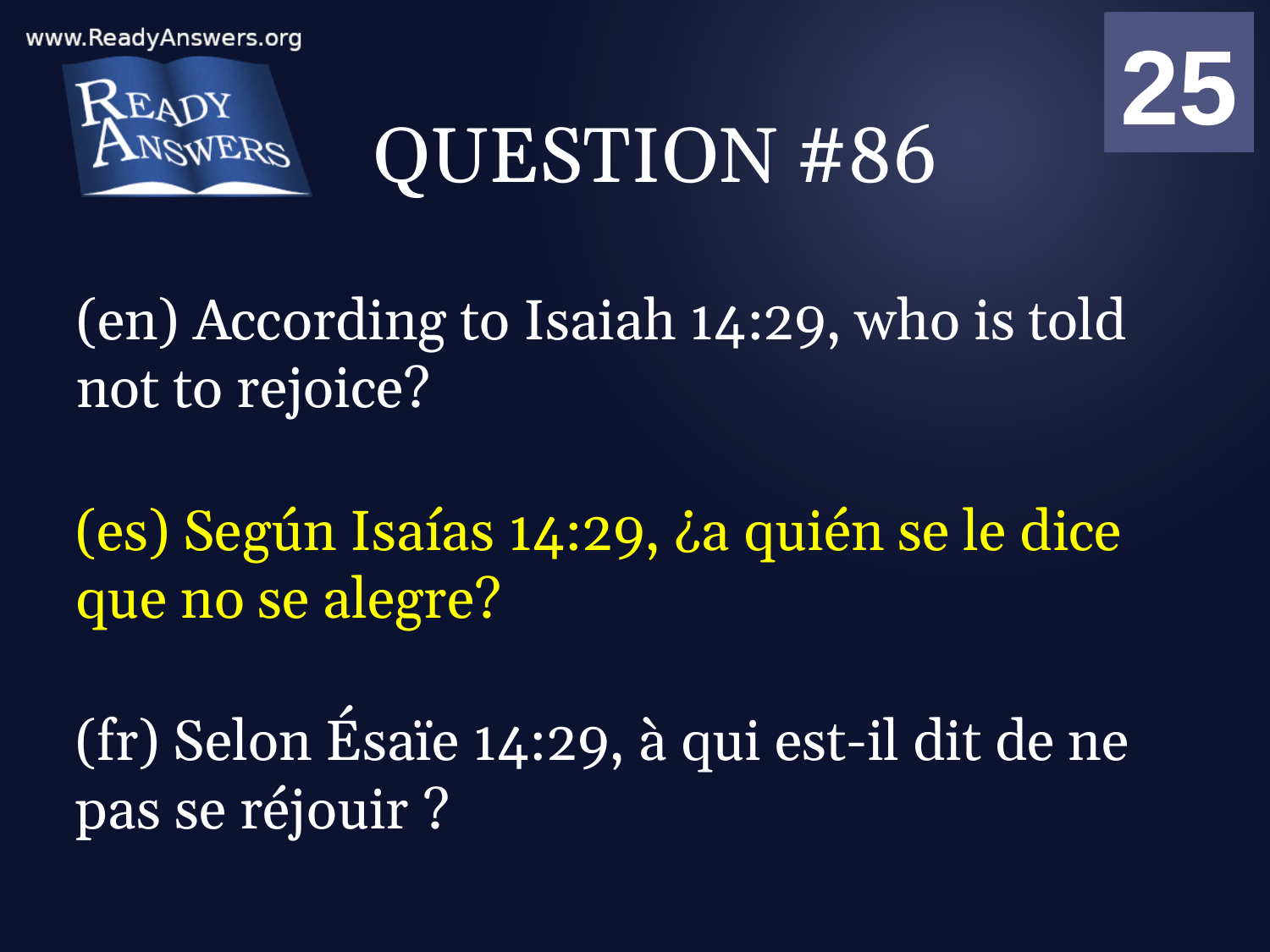

01
02
03
04
05
06
07
08
09
10
11
12
13
14
15
16
17
18
19
20
21
22
23
24
25
00
# QUESTION #86
(en) According to Isaiah 14:29, who is told not to rejoice?
(es) Según Isaías 14:29, ¿a quién se le dice que no se alegre?
(fr) Selon Ésaïe 14:29, à qui est-il dit de ne pas se réjouir ?